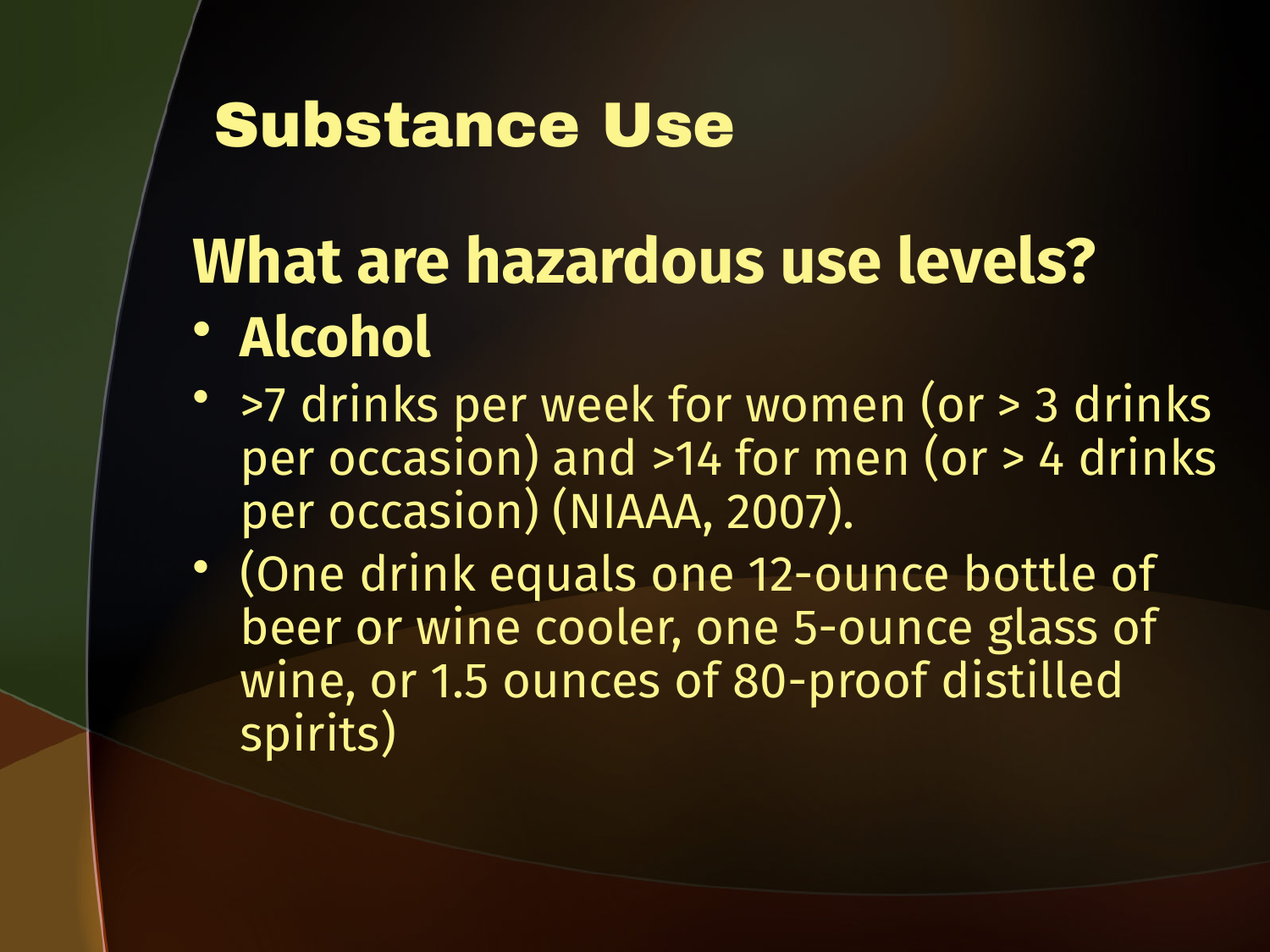

# Substance Use
What are hazardous use levels?
Alcohol
>7 drinks per week for women (or > 3 drinks per occasion) and >14 for men (or > 4 drinks per occasion) (NIAAA, 2007).
(One drink equals one 12-ounce bottle of beer or wine cooler, one 5-ounce glass of wine, or 1.5 ounces of 80-proof distilled spirits)